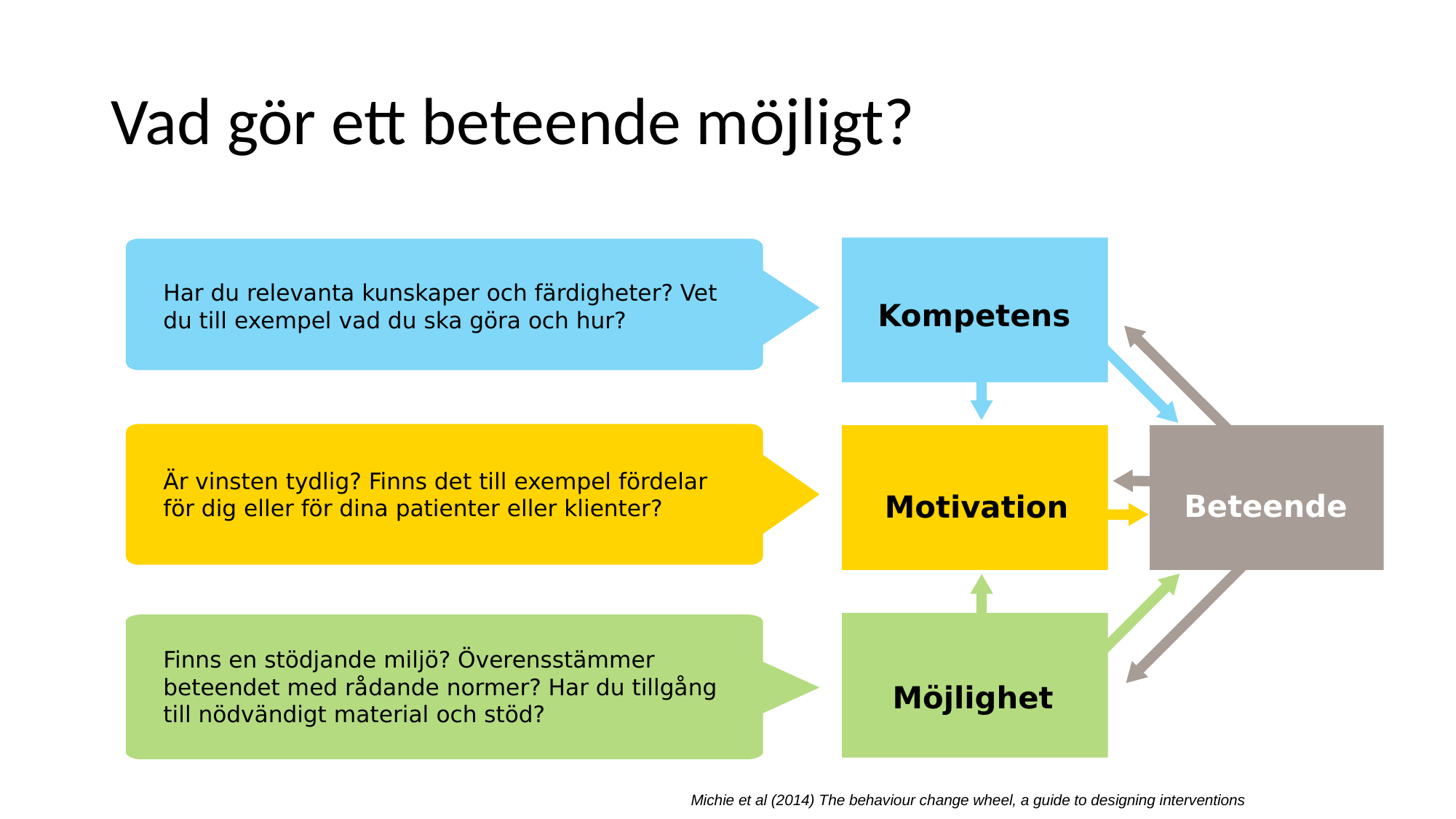

# Vad gör ett beteende möjligt?

Kompetens

Har du relevanta kunskaper och färdigheter? Vet du till exempel vad du ska göra och hur?

Är vinsten tydlig? Finns det till exempel fördelar för dig eller för dina patienter eller klienter?

Motivation

Beteende

Möjlighet

Finns en stödjande miljö? Överensstämmer beteendet med rådande normer? Har du tillgång till nödvändigt material och stöd?

Michie et al (2014) The behaviour change wheel, a guide to designing interventions